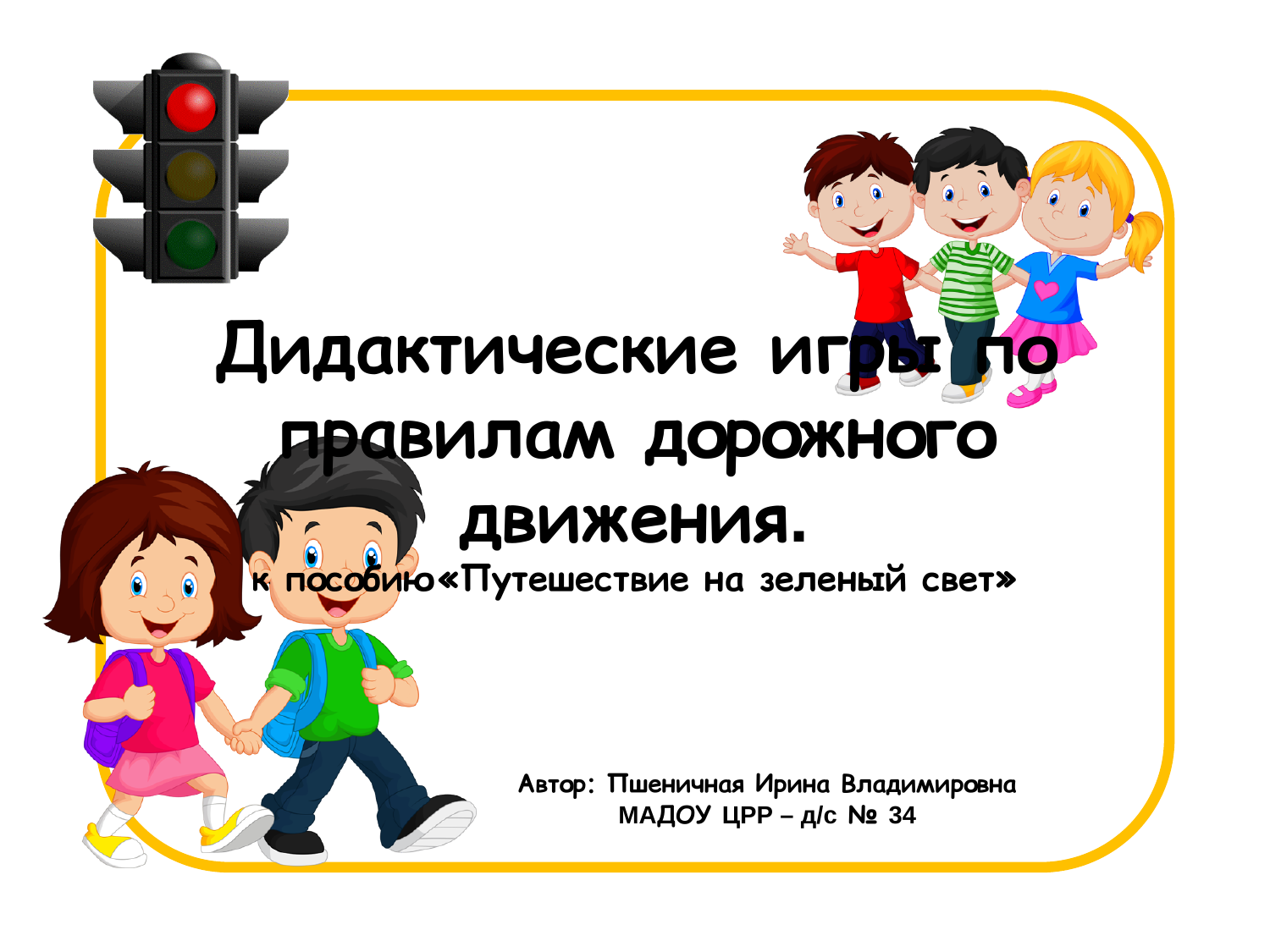

Дидактические игры по правилам дорожного движения.
к пособию «Путешествие на зеленый свет»
Автор: Пшеничная Ирина Владимировна
МАДОУ ЦРР – д/с № 34